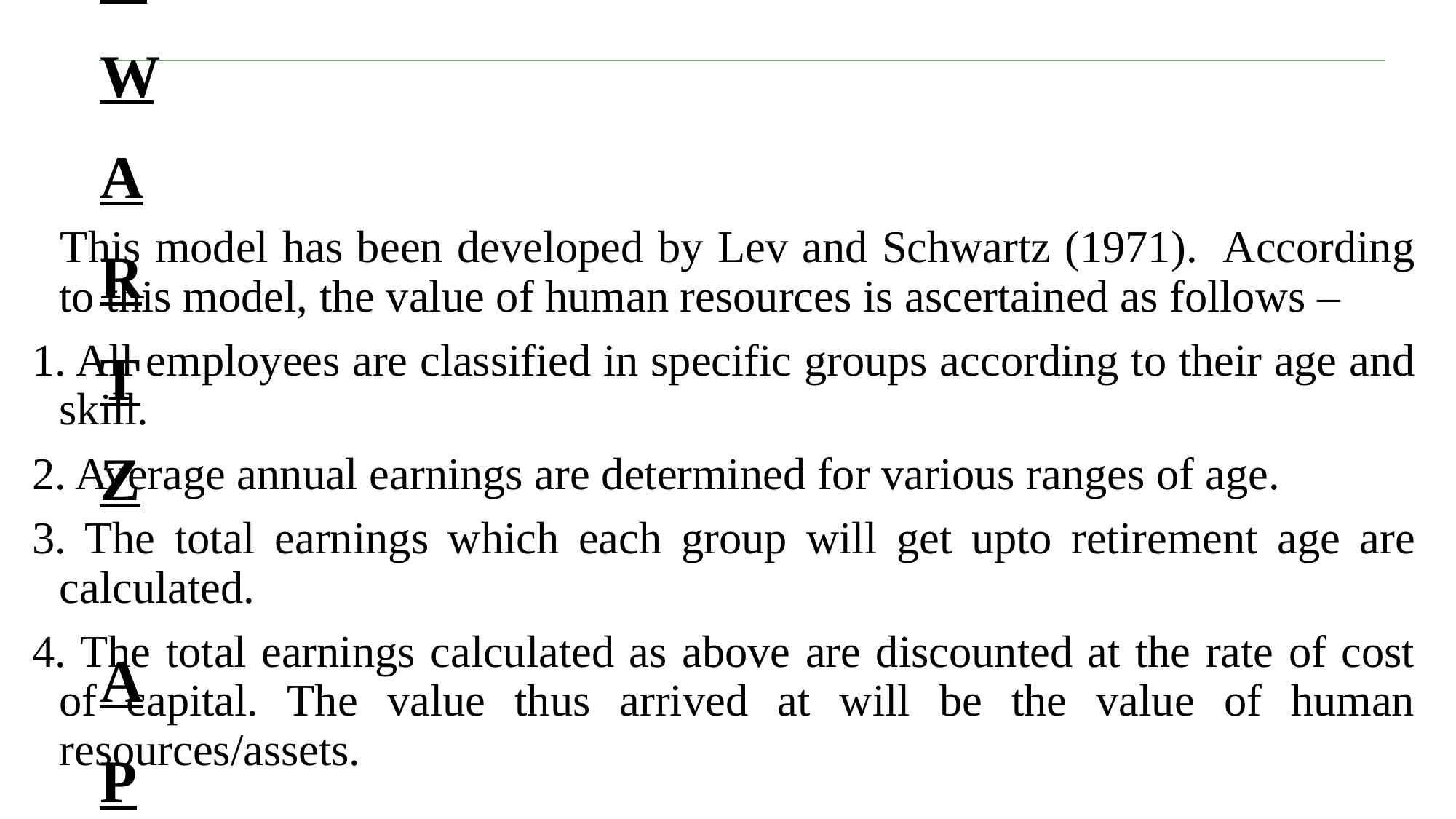

This model has been developed by Lev and Schwartz (1971).  According to this model, the value of human resources is ascertained as follows –
1. All employees are classified in specific groups according to their age and skill.
2. Average annual earnings are determined for various ranges of age.
3. The total earnings which each group will get upto retirement age are calculated.
4. The total earnings calculated as above are discounted at the rate of cost of capital. The value thus arrived at will be the value of human resources/assets.